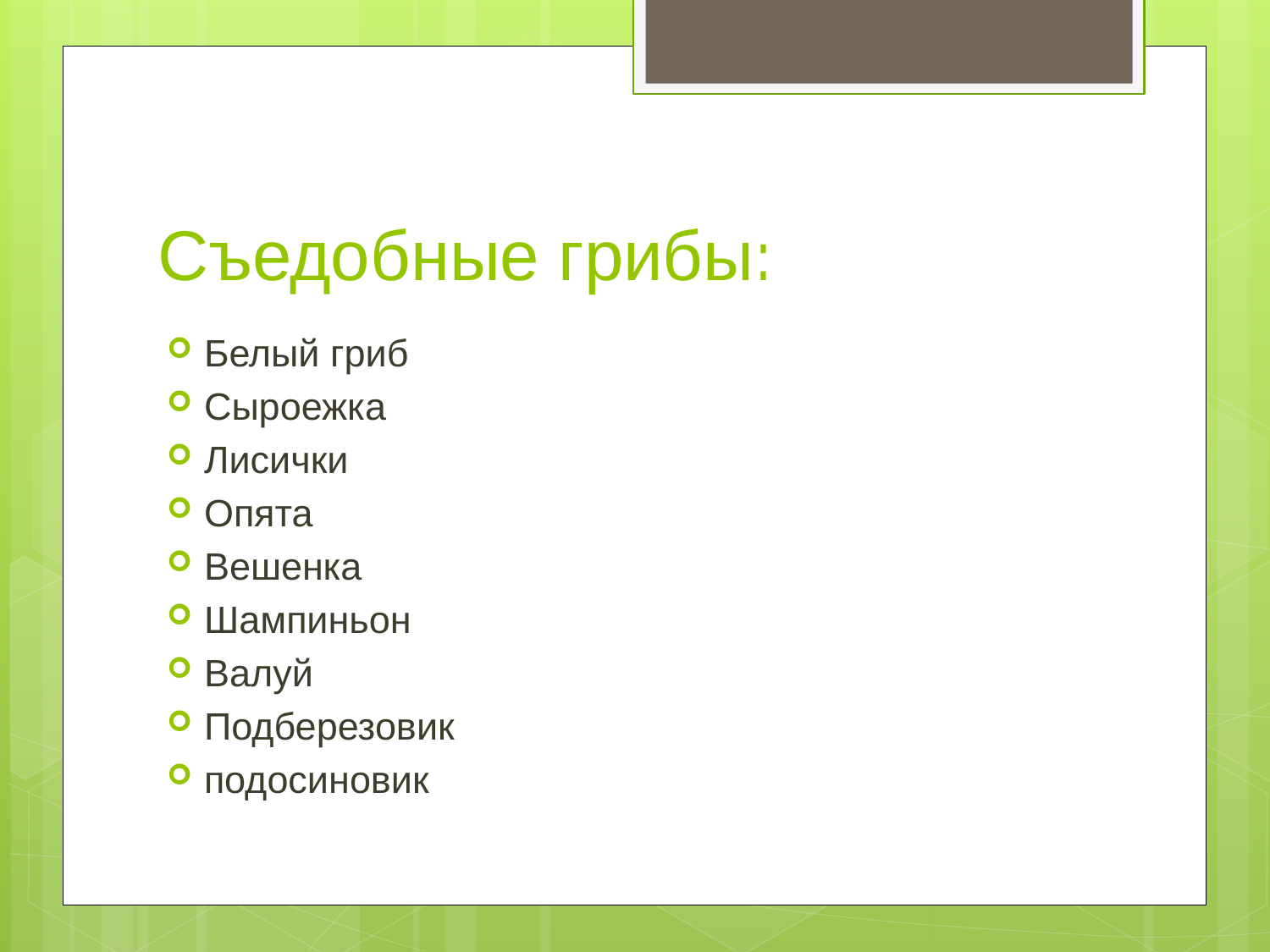

# Съедобные грибы:
Белый гриб
Сыроежка
Лисички
Опята
Вешенка
Шампиньон
Валуй
Подберезовик
подосиновик